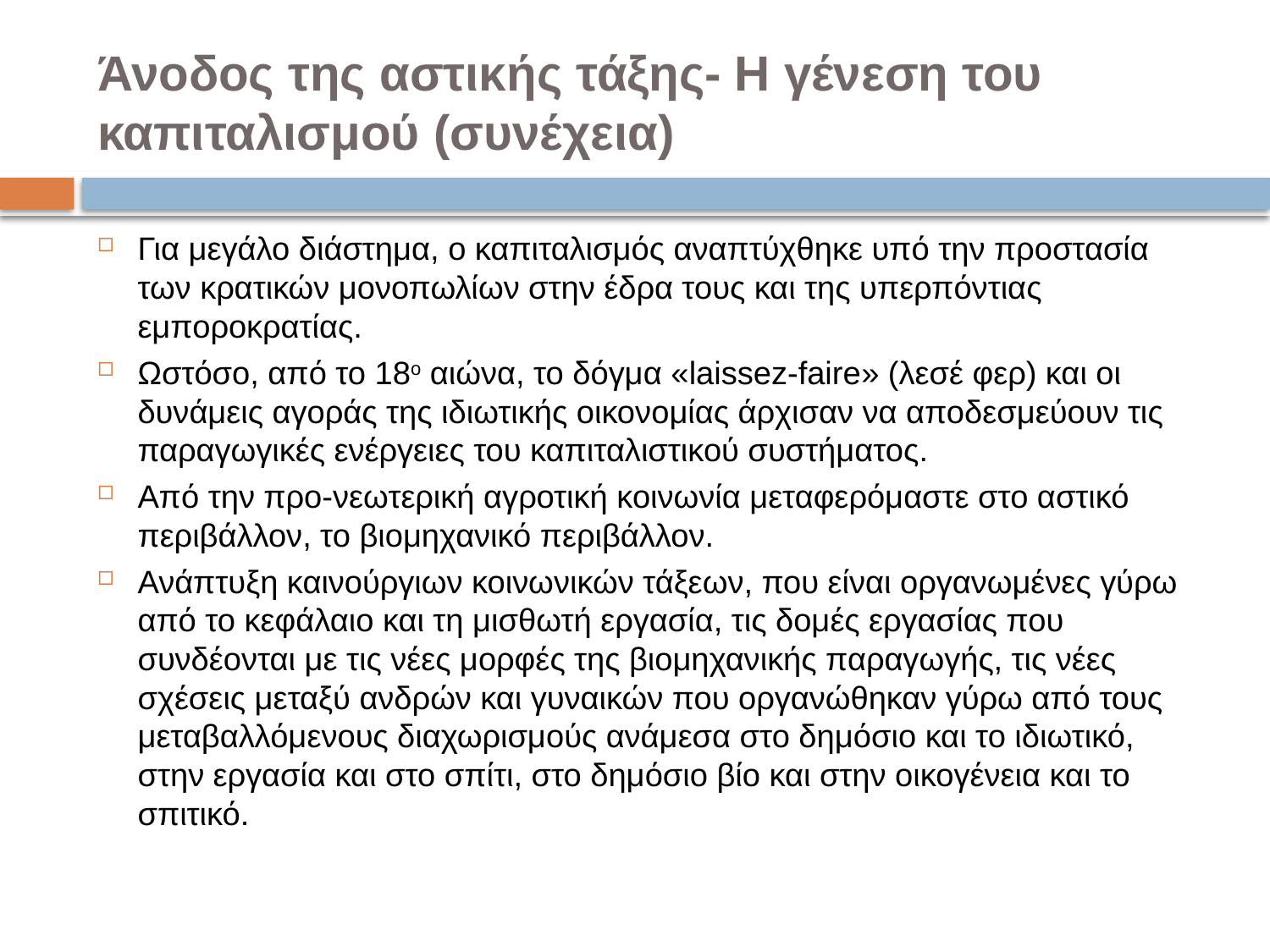

# Άνοδος της αστικής τάξης- Η γένεση του καπιταλισμού (συνέχεια)
Για μεγάλο διάστημα, ο καπιταλισμός αναπτύχθηκε υπό την προστασία των κρατικών μονοπωλίων στην έδρα τους και της υπερπόντιας εμποροκρατίας.
Ωστόσο, από το 18ο αιώνα, το δόγμα «laissez-faire» (λεσέ φερ) και οι δυνάμεις αγοράς της ιδιωτικής οικονομίας άρχισαν να αποδεσμεύουν τις παραγωγικές ενέργειες του καπιταλιστικού συστήματος.
Από την προ-νεωτερική αγροτική κοινωνία μεταφερόμαστε στο αστικό περιβάλλον, το βιομηχανικό περιβάλλον.
Ανάπτυξη καινούργιων κοινωνικών τάξεων, που είναι οργανωμένες γύρω από το κεφάλαιο και τη μισθωτή εργασία, τις δομές εργασίας που συνδέονται με τις νέες μορφές της βιομηχανικής παραγωγής, τις νέες σχέσεις μεταξύ ανδρών και γυναικών που οργανώθηκαν γύρω από τους μεταβαλλόμενους διαχωρισμούς ανάμεσα στο δημόσιο και το ιδιωτικό, στην εργασία και στο σπίτι, στο δημόσιο βίο και στην οικογένεια και το σπιτικό.